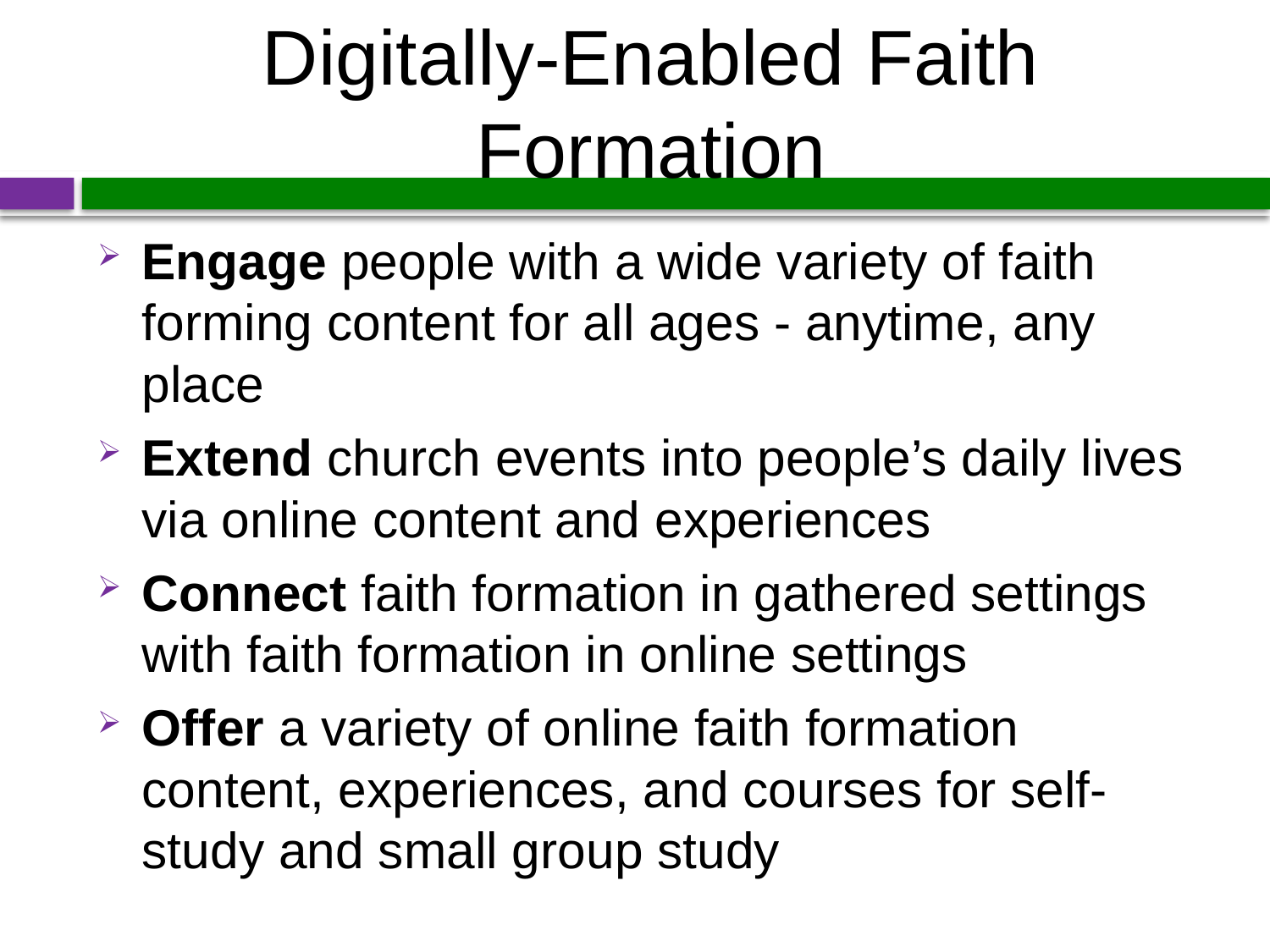

# Digitally-Enabled Faith Formation
Engage people with a wide variety of faith forming content for all ages - anytime, any place
Extend church events into people’s daily lives via online content and experiences
Connect faith formation in gathered settings with faith formation in online settings
Offer a variety of online faith formation content, experiences, and courses for self-study and small group study